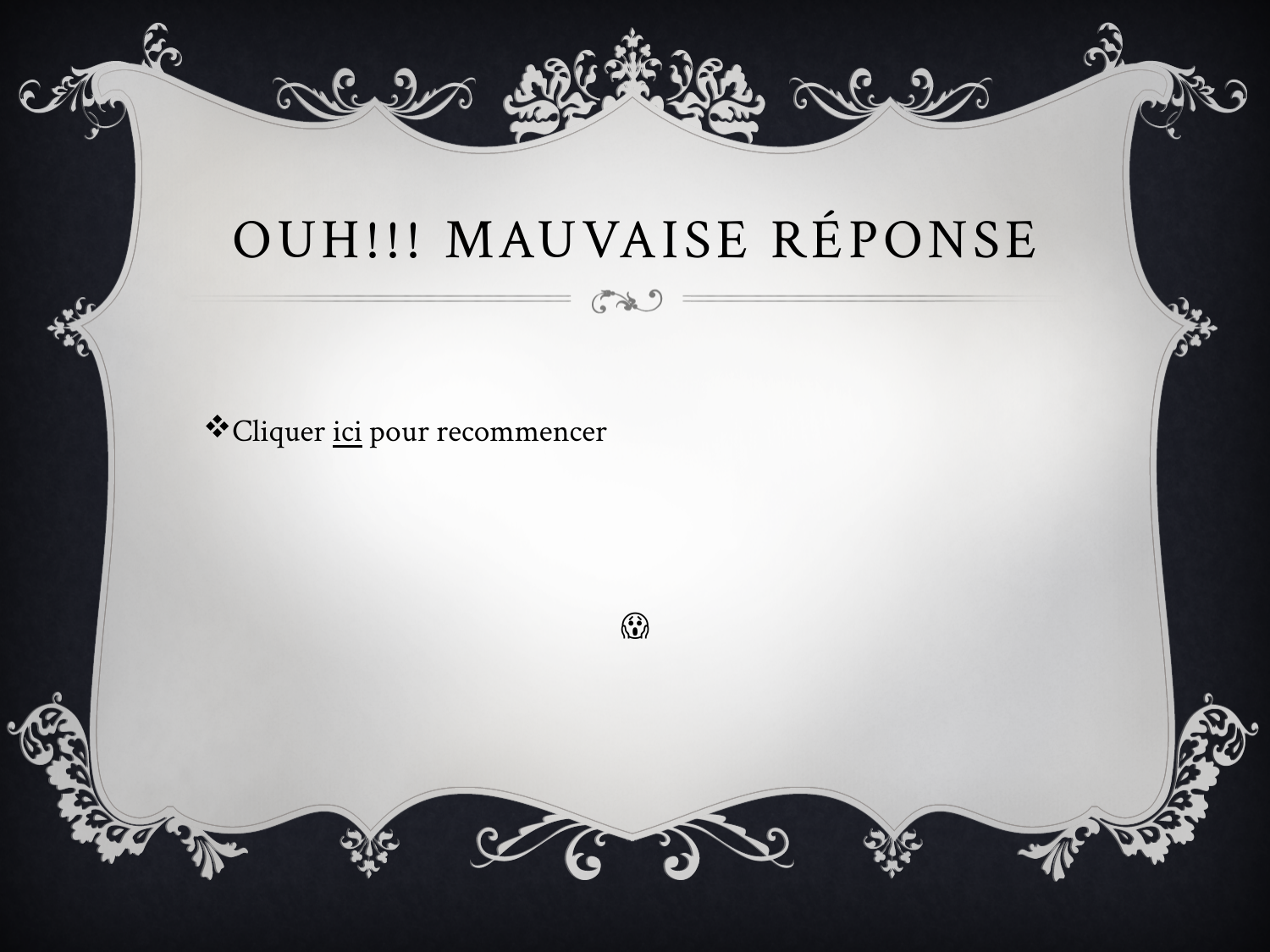

# OUH!!! Mauvaise réponse

Cliquer ici pour recommencer

😱